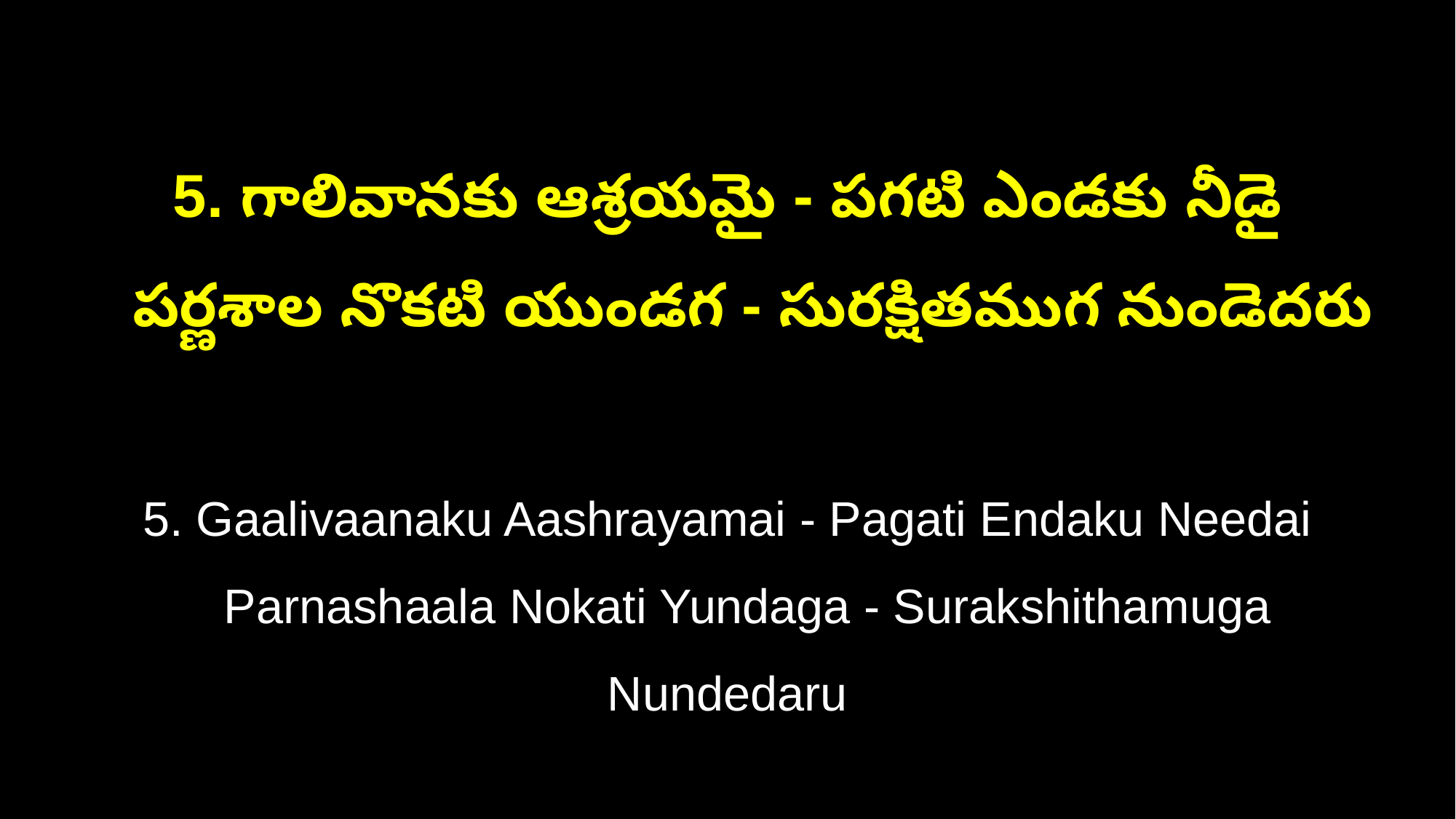

5. గాలివానకు ఆశ్రయమై - పగటి ఎండకు నీడై
   పర్ణశాల నొకటి యుండగ - సురక్షితముగ నుండెదరు
5. Gaalivaanaku Aashrayamai - Pagati Endaku Needai
   Parnashaala Nokati Yundaga - Surakshithamuga Nundedaru